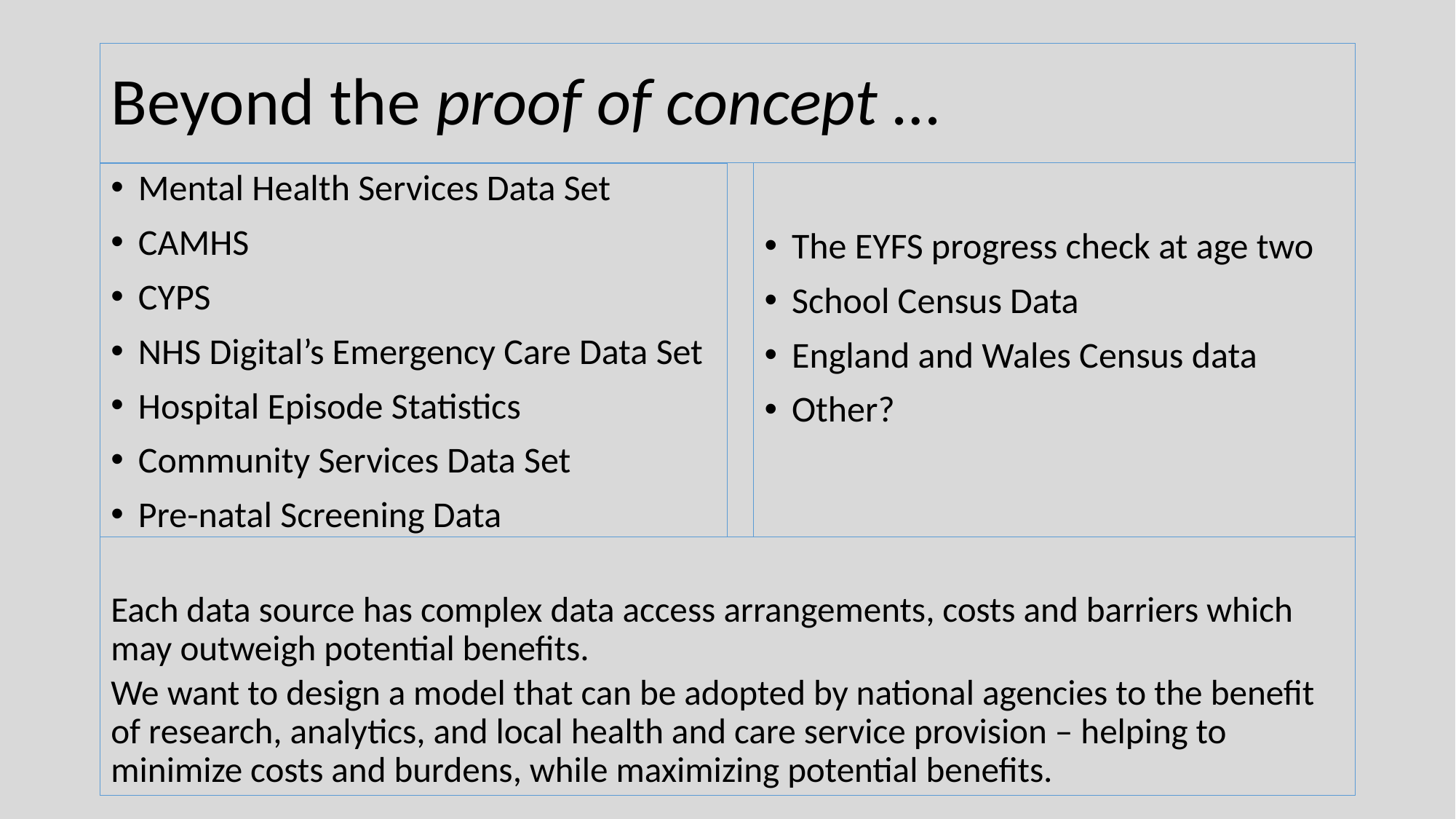

# Beyond the proof of concept …

The EYFS progress check at age two
School Census Data
England and Wales Census data
Other?

Mental Health Services Data Set
CAMHS
CYPS
NHS Digital’s Emergency Care Data Set
Hospital Episode Statistics
Community Services Data Set
Pre-natal Screening Data

Each data source has complex data access arrangements, costs and barriers which may outweigh potential benefits.
We want to design a model that can be adopted by national agencies to the benefit of research, analytics, and local health and care service provision – helping to minimize costs and burdens, while maximizing potential benefits.